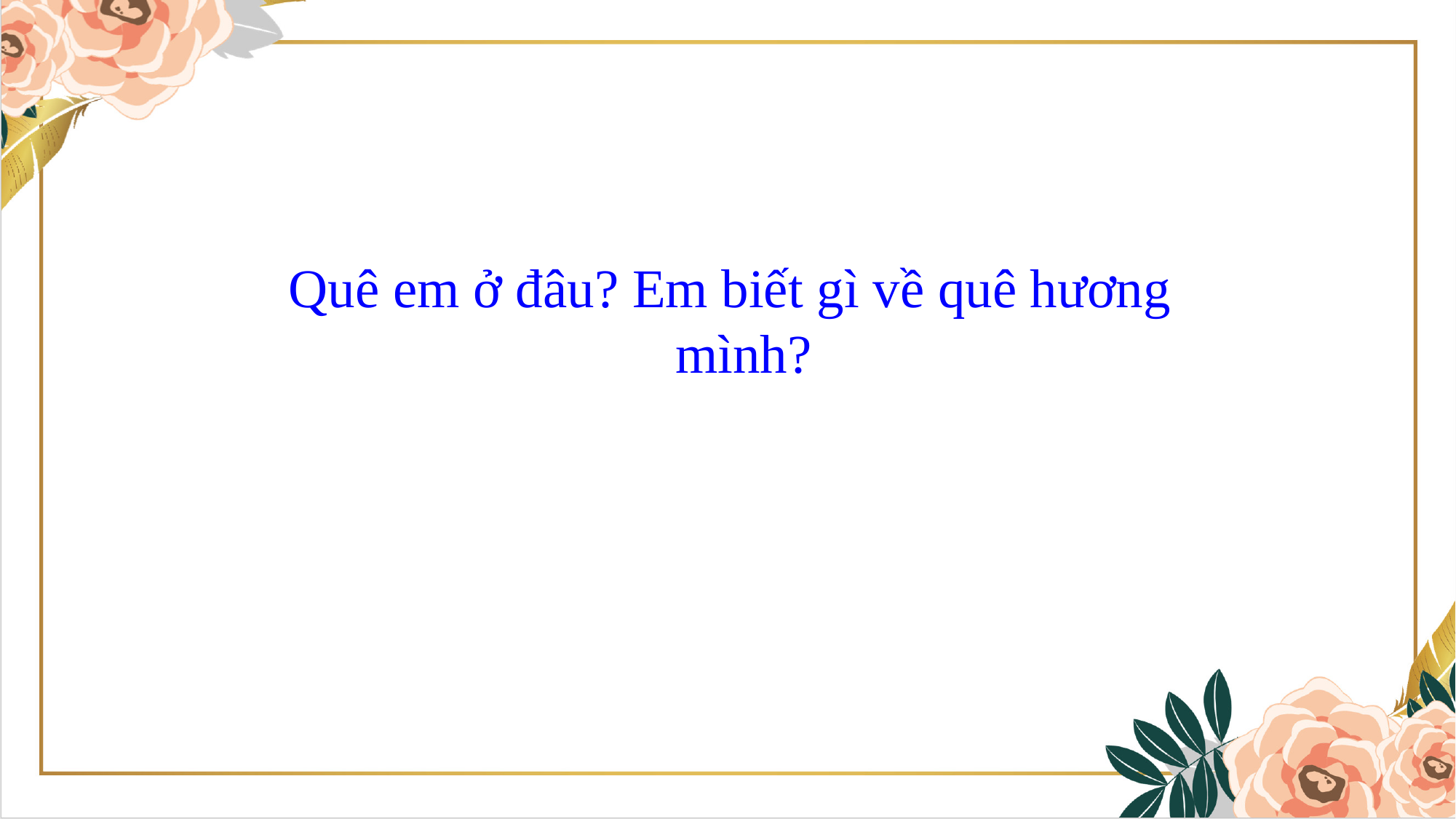

# Quê em ở đâu? Em biết gì về quê hương    mình?